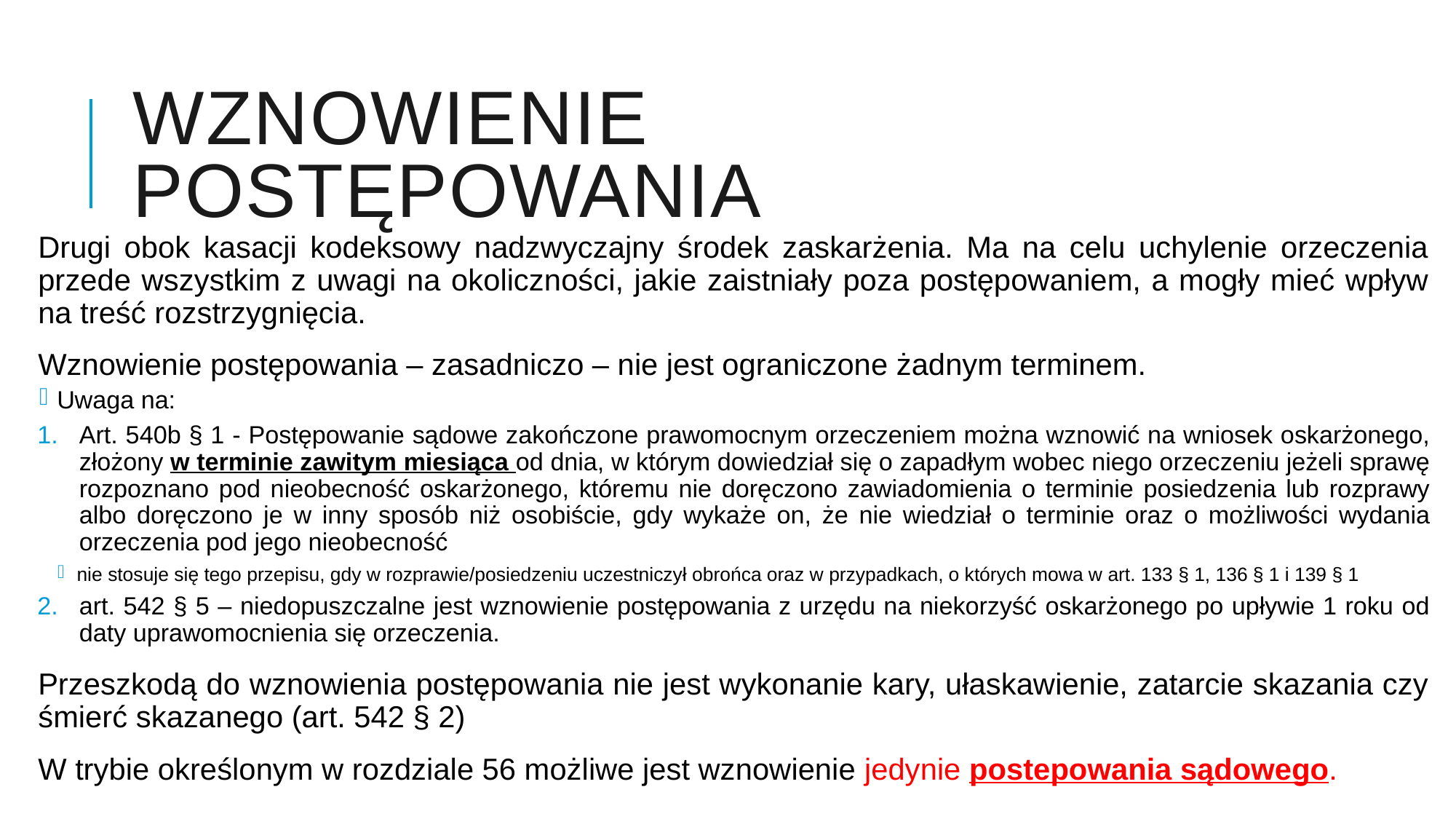

# Wznowienie postępowania
Drugi obok kasacji kodeksowy nadzwyczajny środek zaskarżenia. Ma na celu uchylenie orzeczenia przede wszystkim z uwagi na okoliczności, jakie zaistniały poza postępowaniem, a mogły mieć wpływ na treść rozstrzygnięcia.
Wznowienie postępowania – zasadniczo – nie jest ograniczone żadnym terminem.
Uwaga na:
Art. 540b § 1 - Postępowanie sądowe zakończone prawomocnym orzeczeniem można wznowić na wniosek oskarżonego, złożony w terminie zawitym miesiąca od dnia, w którym dowiedział się o zapadłym wobec niego orzeczeniu jeżeli sprawę rozpoznano pod nieobecność oskarżonego, któremu nie doręczono zawiadomienia o terminie posiedzenia lub rozprawy albo doręczono je w inny sposób niż osobiście, gdy wykaże on, że nie wiedział o terminie oraz o możliwości wydania orzeczenia pod jego nieobecność
nie stosuje się tego przepisu, gdy w rozprawie/posiedzeniu uczestniczył obrońca oraz w przypadkach, o których mowa w art. 133 § 1, 136 § 1 i 139 § 1
art. 542 § 5 – niedopuszczalne jest wznowienie postępowania z urzędu na niekorzyść oskarżonego po upływie 1 roku od daty uprawomocnienia się orzeczenia.
Przeszkodą do wznowienia postępowania nie jest wykonanie kary, ułaskawienie, zatarcie skazania czy śmierć skazanego (art. 542 § 2)
W trybie określonym w rozdziale 56 możliwe jest wznowienie jedynie postepowania sądowego.